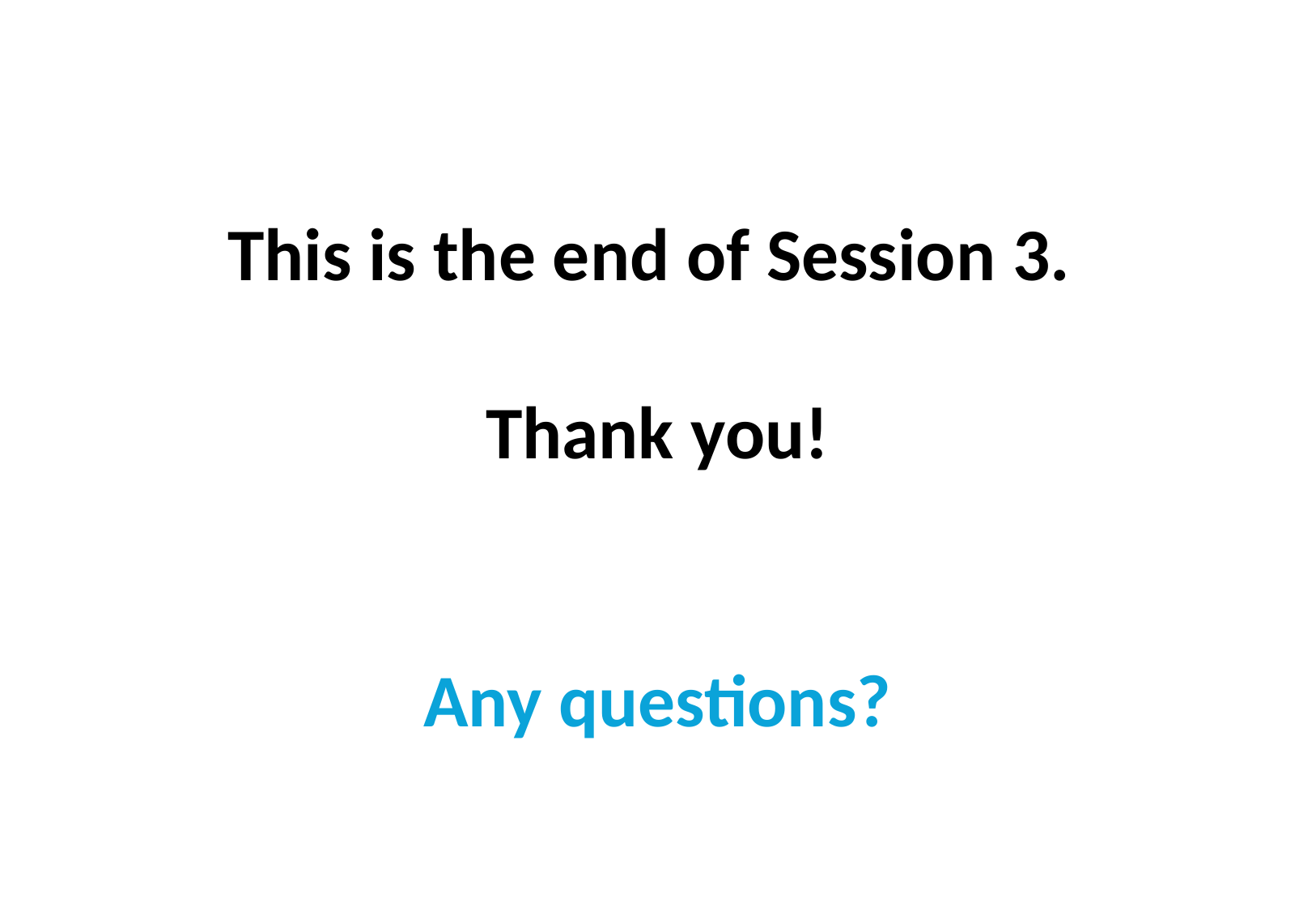

This is the end of Session 3.
Thank you!
Any questions?